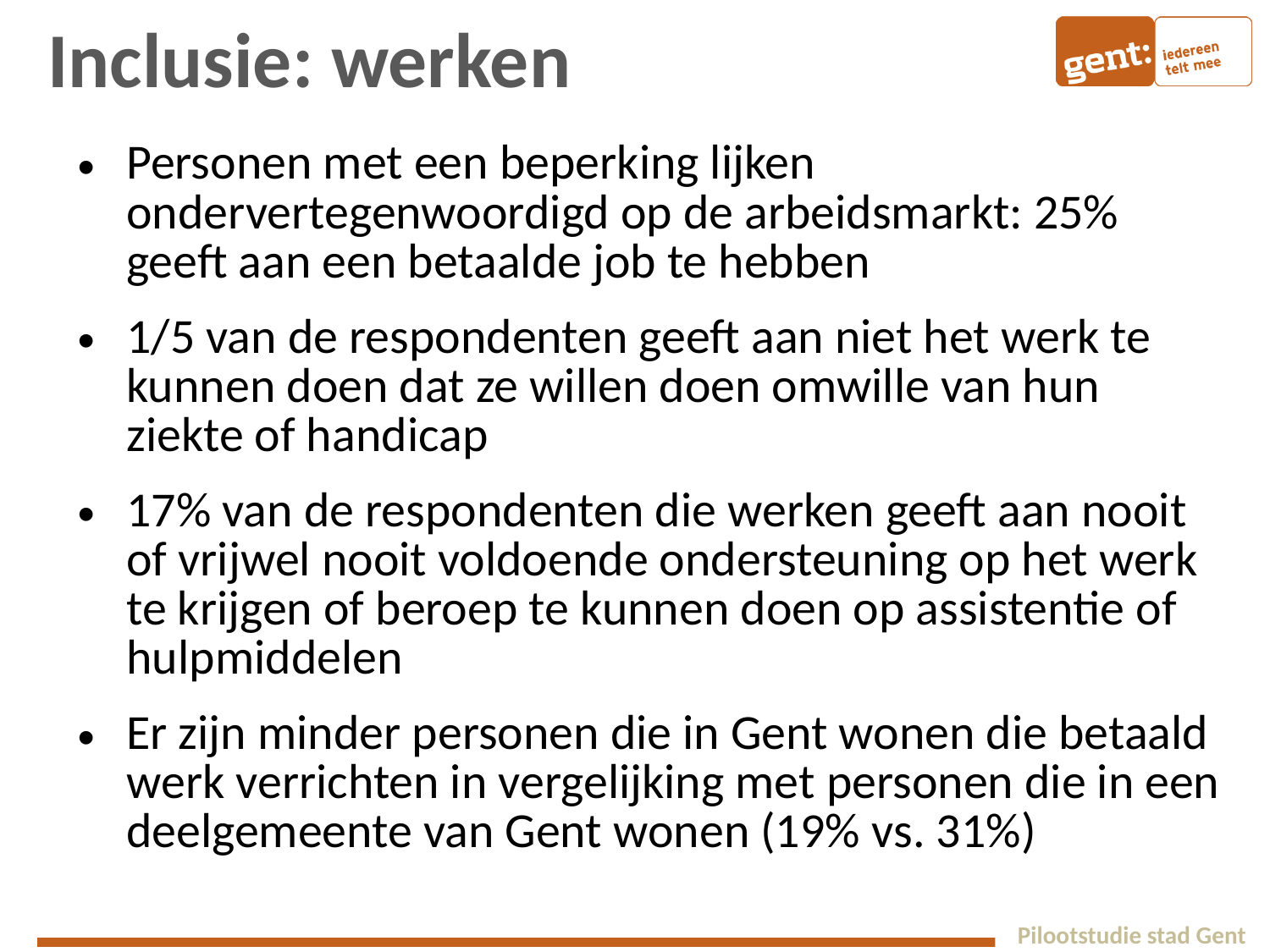

# Inclusie: werken
Personen met een beperking lijken ondervertegenwoordigd op de arbeidsmarkt: 25% geeft aan een betaalde job te hebben

1/5 van de respondenten geeft aan niet het werk te kunnen doen dat ze willen doen omwille van hun ziekte of handicap

17% van de respondenten die werken geeft aan nooit of vrijwel nooit voldoende ondersteuning op het werk te krijgen of beroep te kunnen doen op assistentie of hulpmiddelen

Er zijn minder personen die in Gent wonen die betaald werk verrichten in vergelijking met personen die in een deelgemeente van Gent wonen (19% vs. 31%)